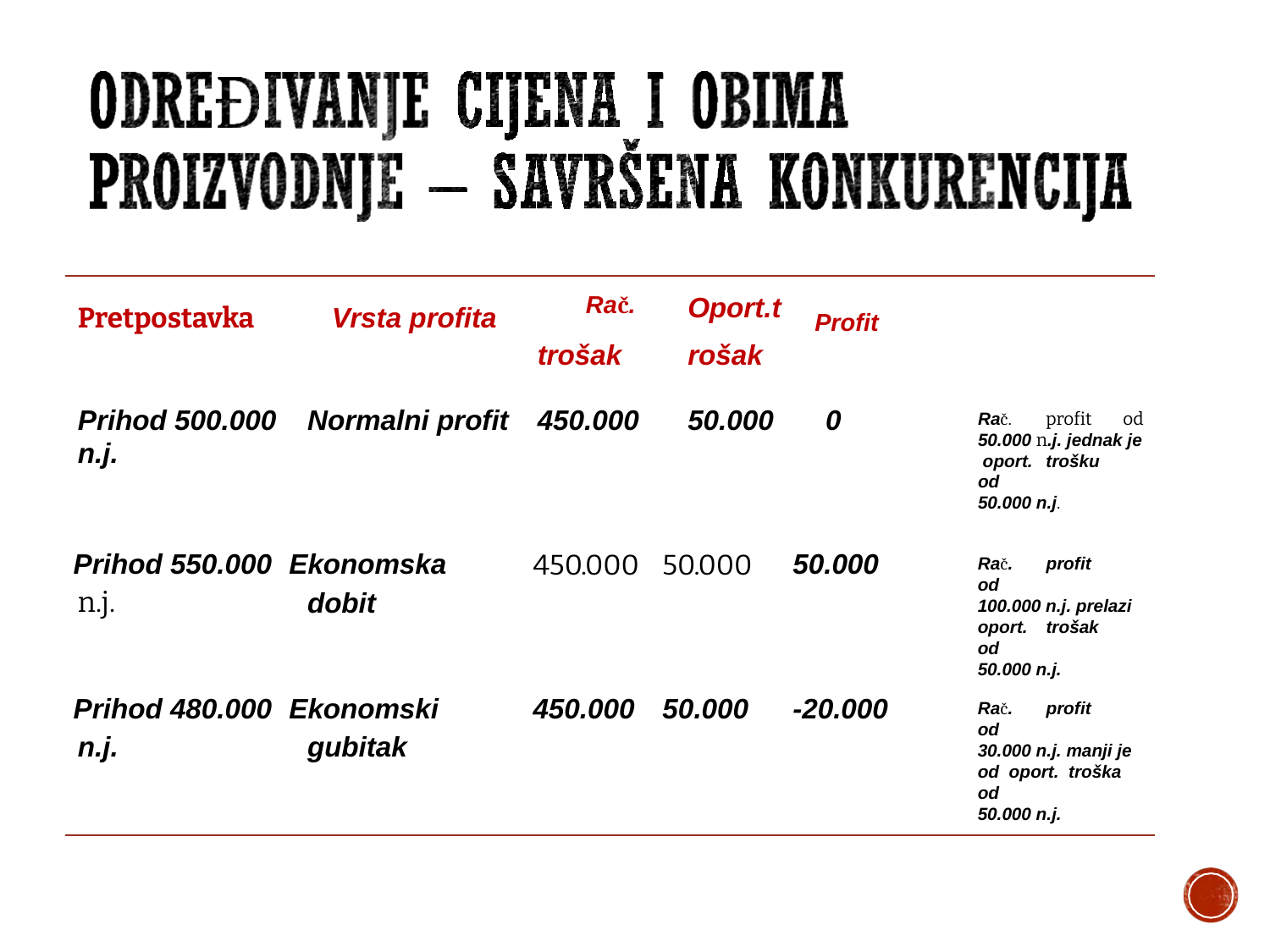

| Pretpostavka Vrsta profita Rač. |  |  | Oport.t Profit |  |
| --- | --- | --- | --- | --- |
|  |  | trošak | rošak |  |
| Prihod 500.000 n.j. | Normalni profit | 450.000 | 50.000 | 0 |
| Prihod 550.000 | Ekonomska | 450.000 | 50.000 | 50.000 |
| n.j. | dobit |  |  |  |
| Prihod 480.000 | Ekonomski | 450.000 | 50.000 | -20.000 |
| n.j. | gubitak |  |  |  |
Rač.	profit	od
50.000 n.j. jednak je  oport.	trošku	od
50.000 n.j.
Rač.	profit	od
100.000 n.j. prelazi  oport.	trošak	od
50.000 n.j.
Rač.	profit	od
30.000 n.j. manji je  od  oport.  troška od
50.000 n.j.